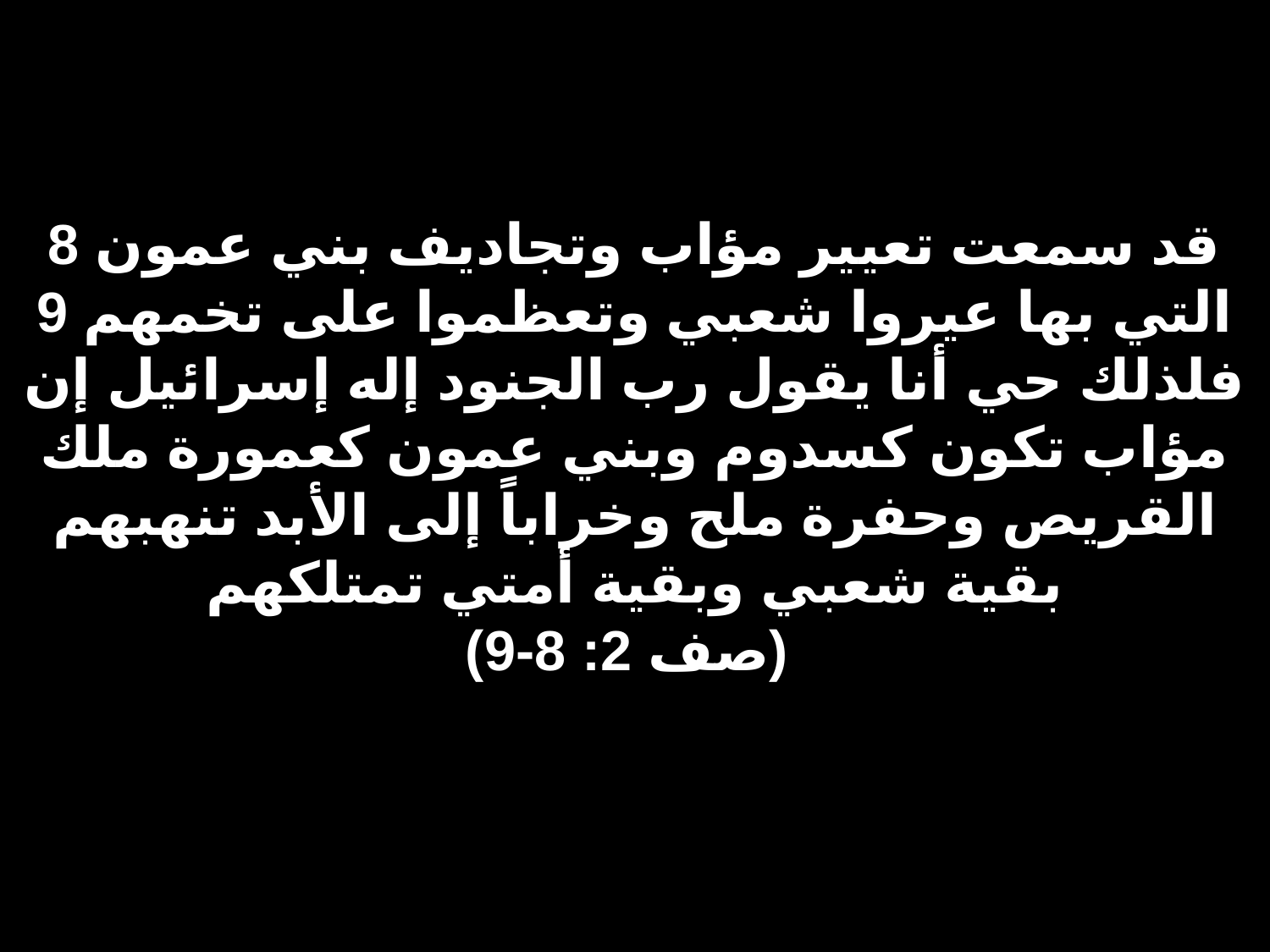

# 8 قد سمعت تعيير مؤاب وتجاديف بني عمون التي بها عيروا شعبي وتعظموا على تخمهم 9 فلذلك حي أنا يقول رب الجنود إله إسرائيل إن مؤاب تكون كسدوم وبني عمون كعمورة ملك القريص وحفرة ملح وخراباً إلى الأبد تنهبهم بقية شعبي وبقية أمتي تمتلكهم (صف 2: 8-9)